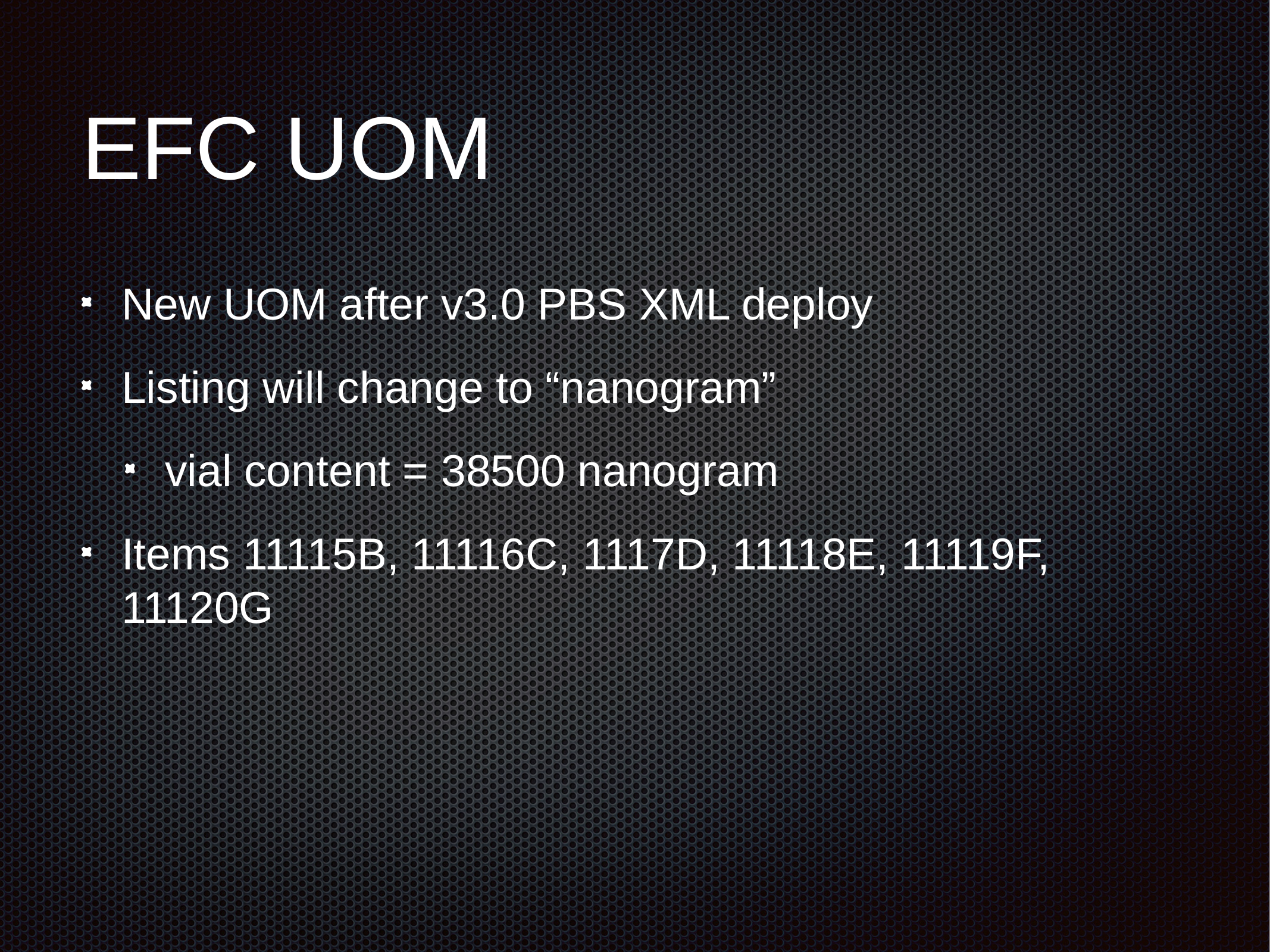

# EFC UOM
New UOM after v3.0 PBS XML deploy
Listing will change to “nanogram”
vial content = 38500 nanogram
Items 11115B, 11116C, 1117D, 11118E, 11119F, 11120G